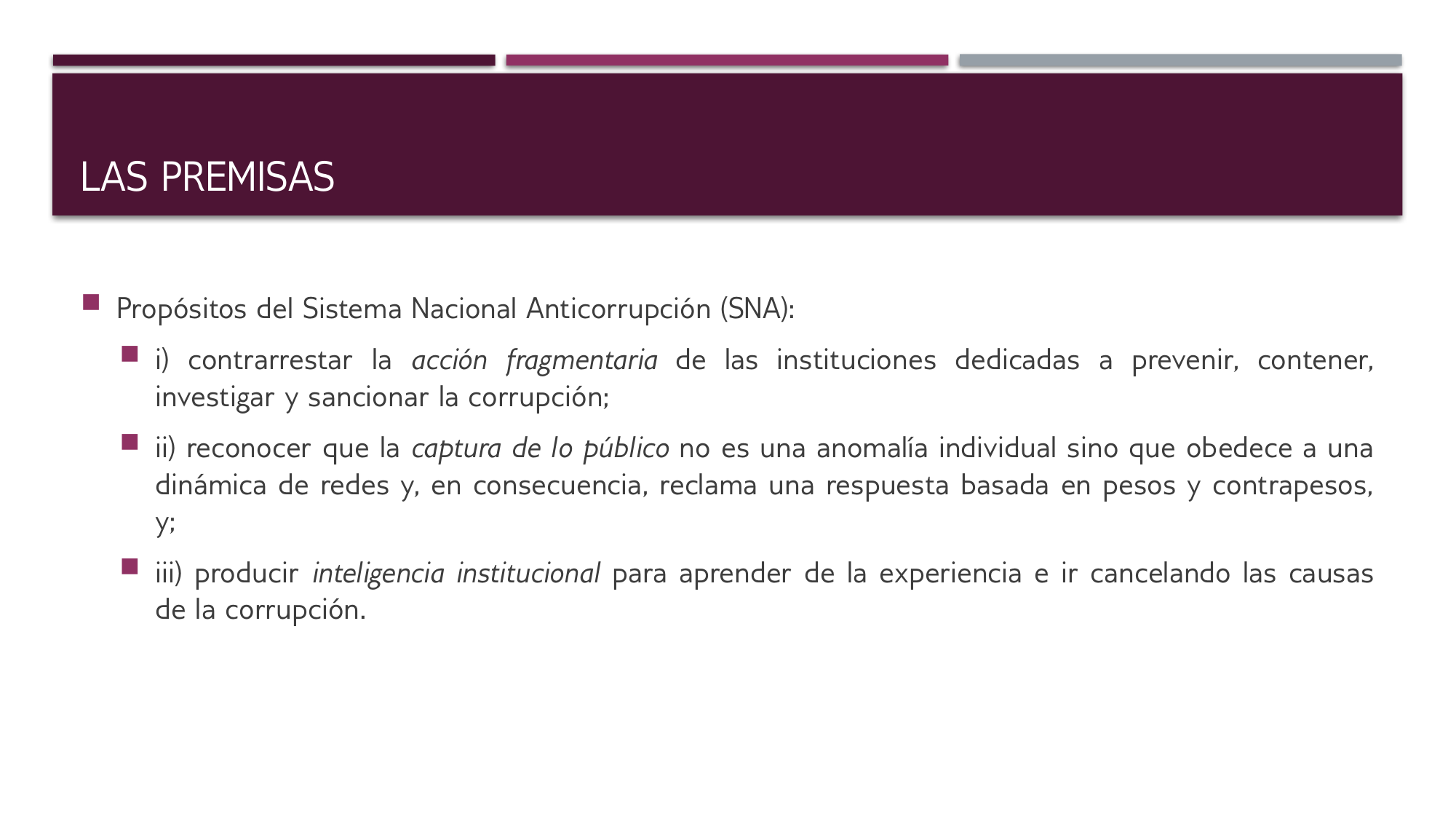

# Las premisas
Propósitos del Sistema Nacional Anticorrupción (SNA):
i) contrarrestar la acción fragmentaria de las instituciones dedicadas a prevenir, contener, investigar y sancionar la corrupción;
ii) reconocer que la captura de lo público no es una anomalía individual sino que obedece a una dinámica de redes y, en consecuencia, reclama una respuesta basada en pesos y contrapesos, y;
iii) producir inteligencia institucional para aprender de la experiencia e ir cancelando las causas de la corrupción.